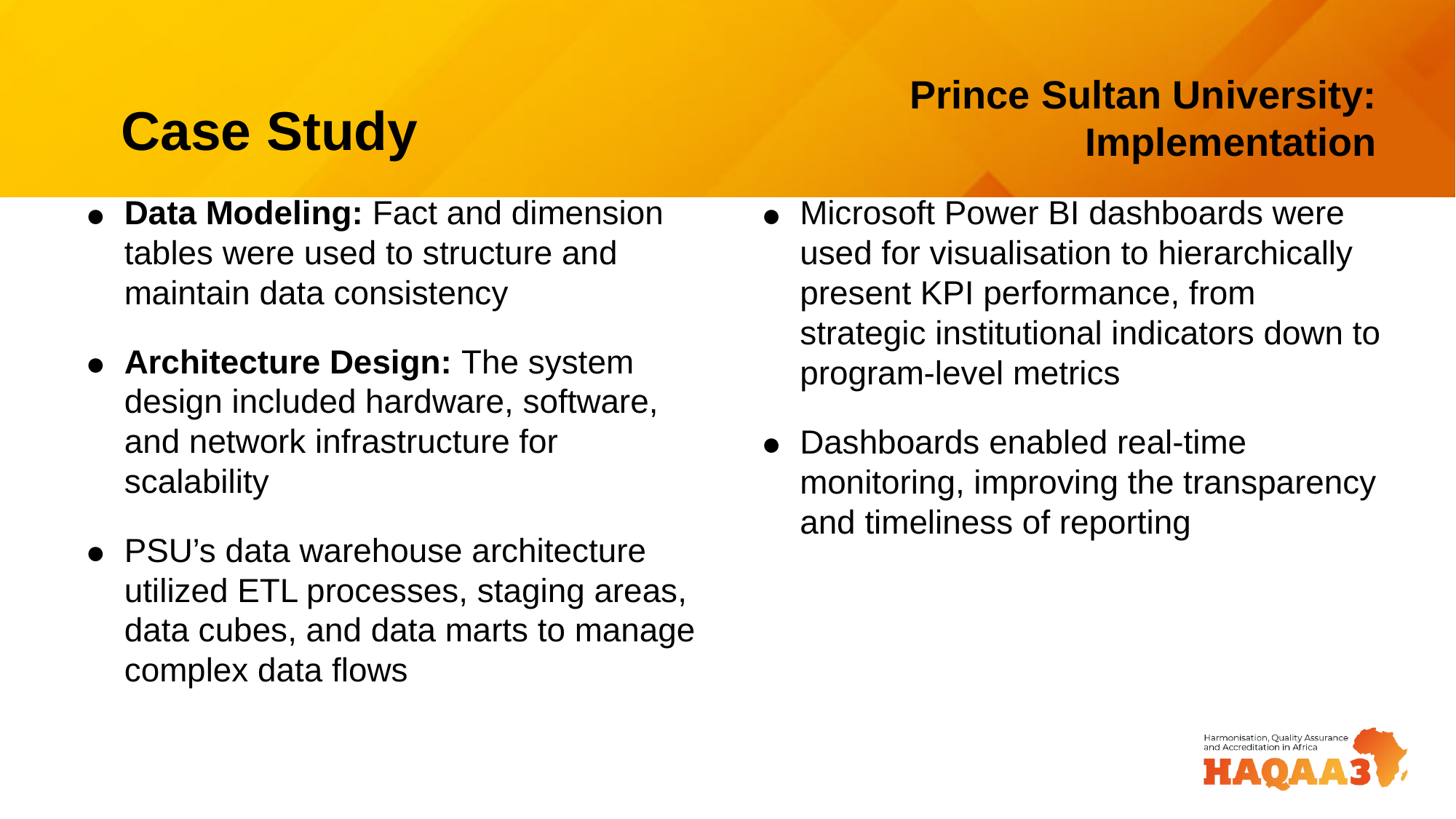

# Case Study
Prince Sultan University: Implementation
Data Modeling: Fact and dimension tables were used to structure and maintain data consistency
Architecture Design: The system design included hardware, software, and network infrastructure for scalability
PSU’s data warehouse architecture utilized ETL processes, staging areas, data cubes, and data marts to manage complex data flows
Microsoft Power BI dashboards were used for visualisation to hierarchically present KPI performance, from strategic institutional indicators down to program-level metrics
Dashboards enabled real-time monitoring, improving the transparency and timeliness of reporting